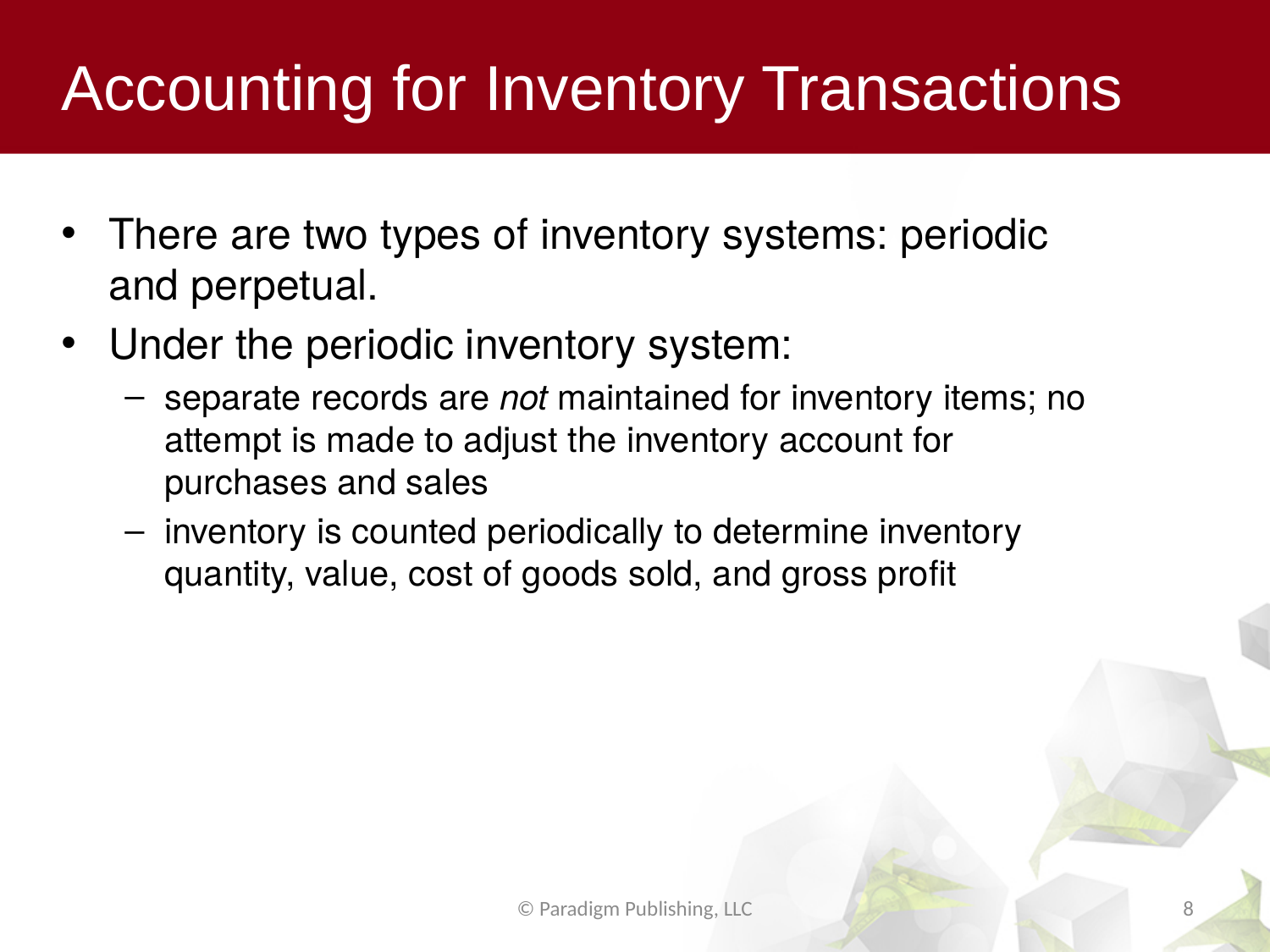

# Accounting for Inventory Transactions
There are two types of inventory systems: periodic and perpetual.
Under the periodic inventory system:
separate records are not maintained for inventory items; no attempt is made to adjust the inventory account for purchases and sales
inventory is counted periodically to determine inventory quantity, value, cost of goods sold, and gross profit
© Paradigm Publishing, LLC
8